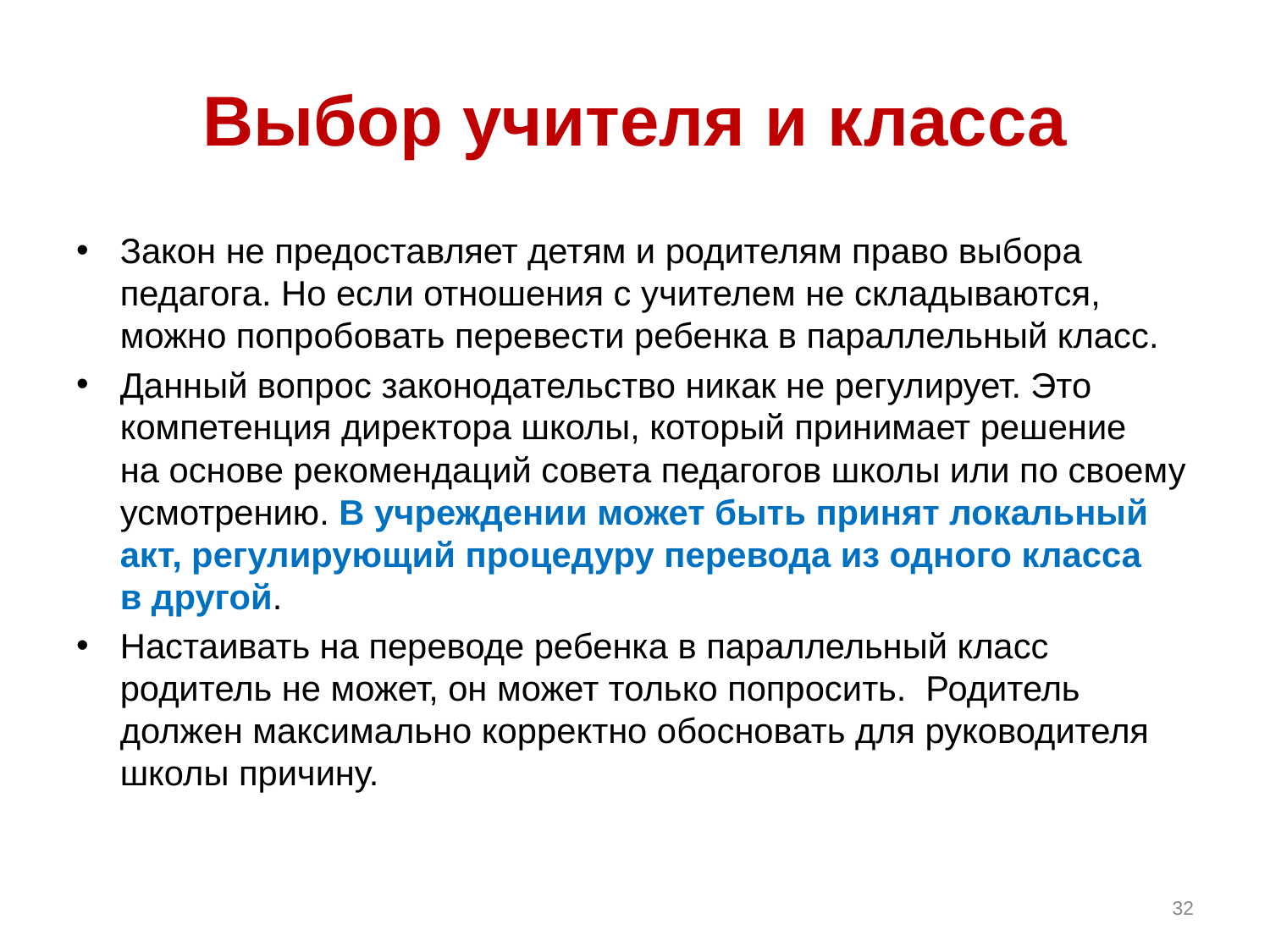

# Выбор учителя и класса
Закон не предоставляет детям и родителям право выбора педагога. Но если отношения с учителем не складываются, можно попробовать перевести ребенка в параллельный класс.
Данный вопрос законодательство никак не регулирует. Это компетенция директора школы, который принимает решение на основе рекомендаций совета педагогов школы или по своему усмотрению. В учреждении может быть принят локальный акт, регулирующий процедуру перевода из одного класса в другой.
Настаивать на переводе ребенка в параллельный класс родитель не может, он может только попросить.  Родитель должен максимально корректно обосновать для руководителя школы причину.

32